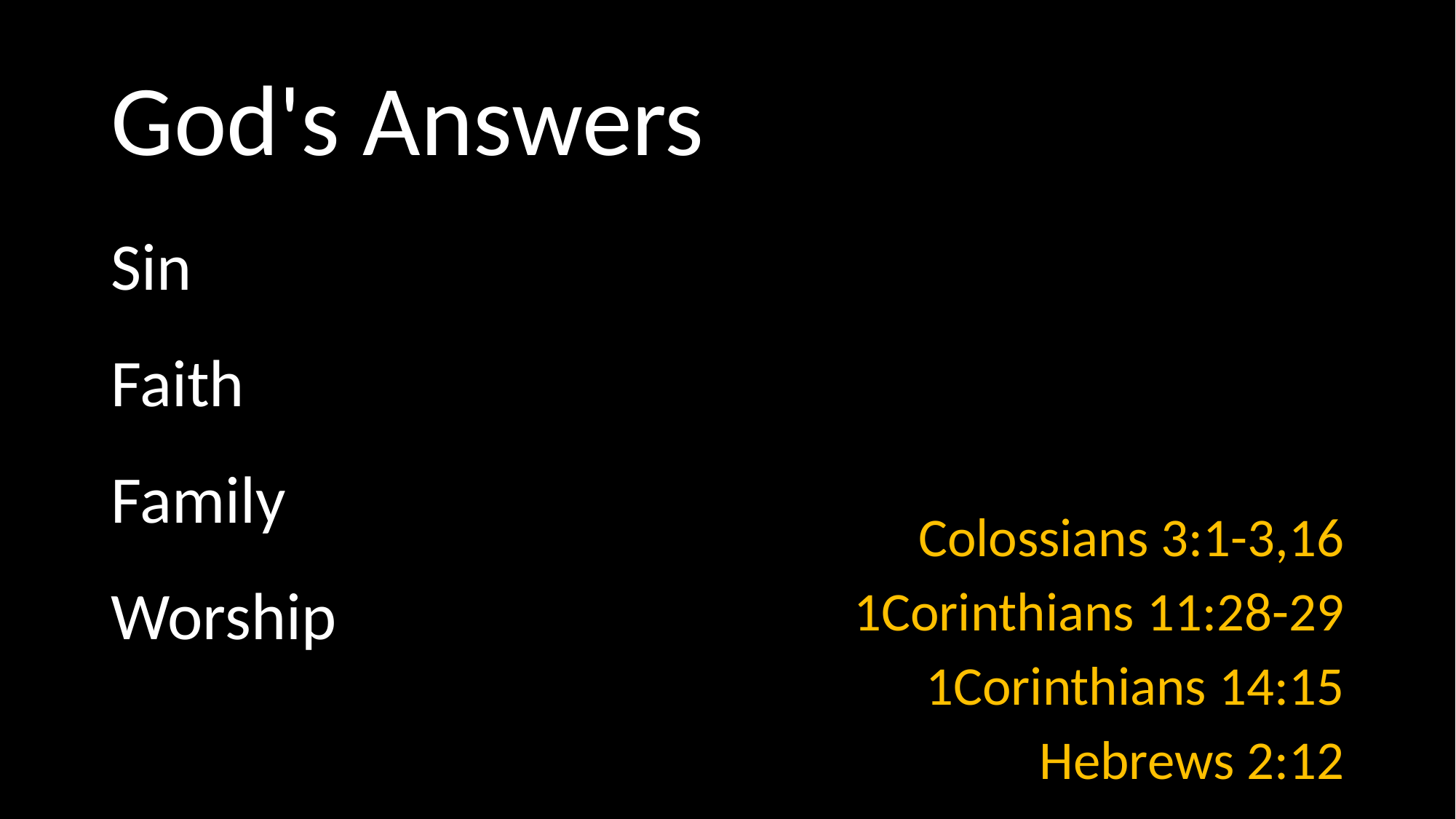

# God's Answers
Colossians 3:1-3,16
1Corinthians 11:28-29
1Corinthians 14:15
Hebrews 2:12
Sin
Faith
Family
Worship